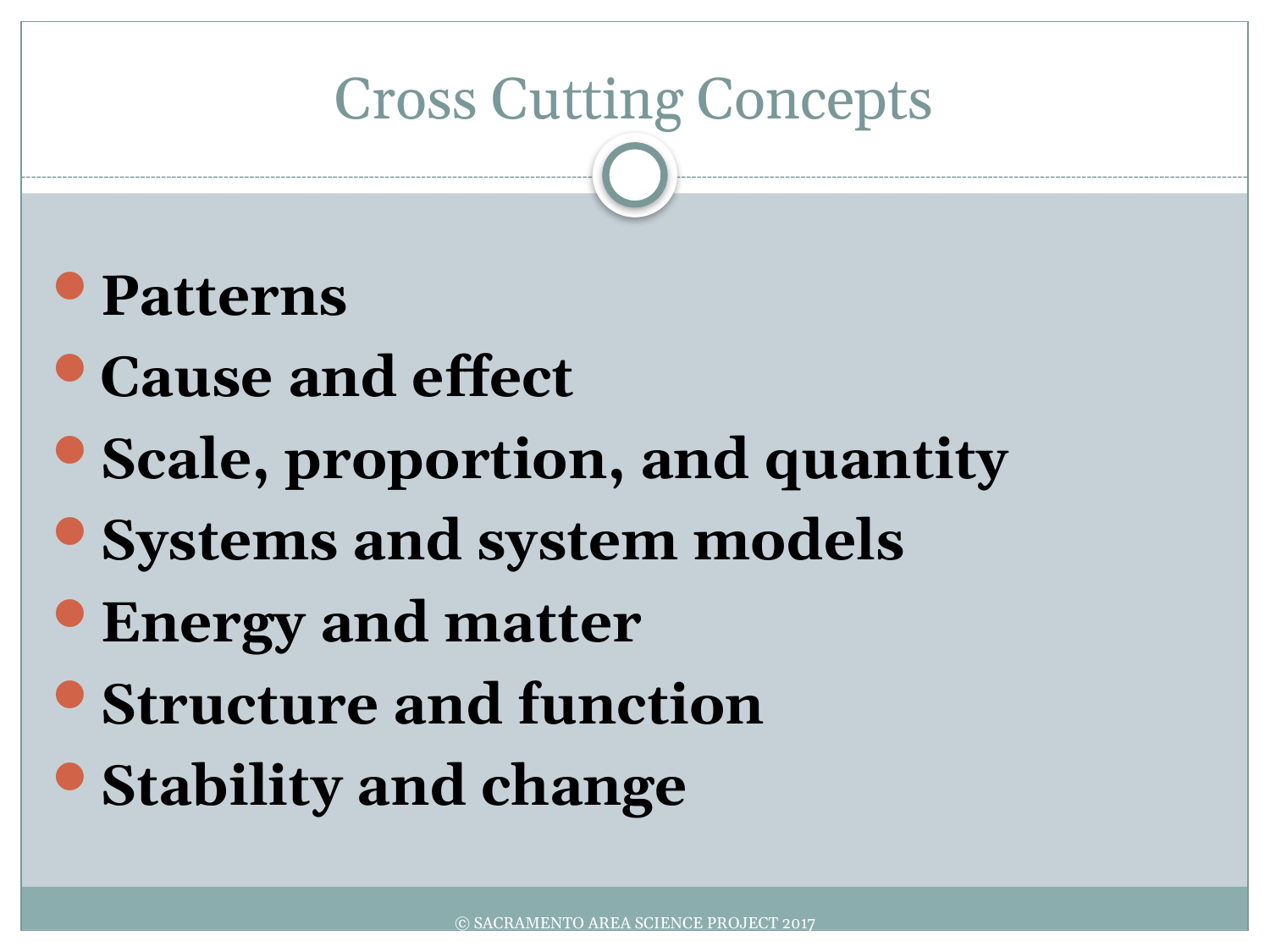

# Cross Cutting Concepts
Patterns
Cause and effect
Scale, proportion, and quantity
Systems and system models
Energy and matter
Structure and function
Stability and change